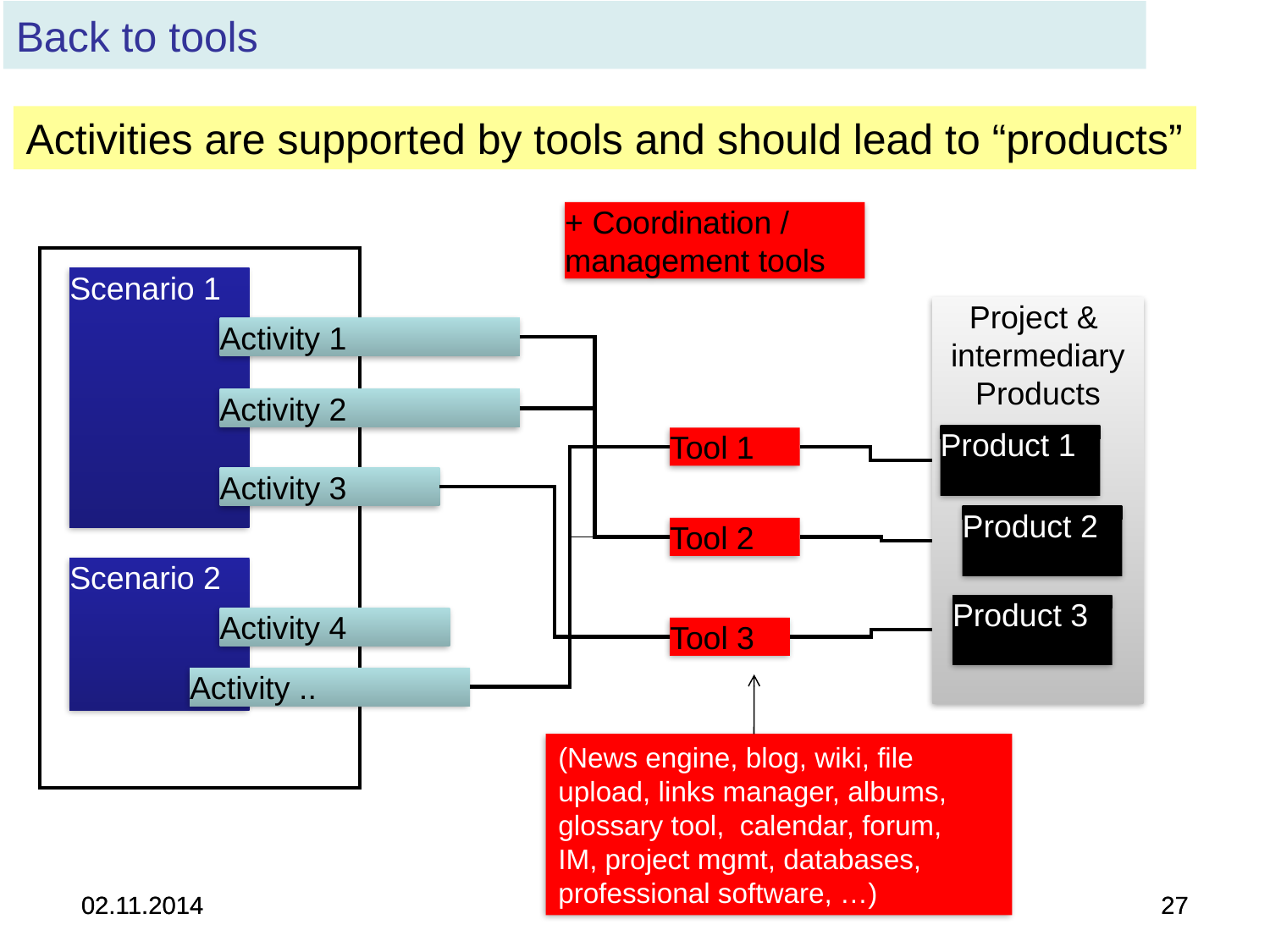

# Back to tools
Activities are supported by tools and should lead to “products”
+ Coordination / management tools

Scenario 1

Project &
intermediary
Products
Activity 1
Activity 2
Product 1
Tool 1
Activity 3
Product 2
Tool 2
Scenario 2

Product 3
Activity 4
Tool 3
Activity ..
(News engine, blog, wiki, file upload, links manager, albums, glossary tool,  calendar, forum,
IM, project mgmt, databases, professional software, …)
02.11.2014
02.11.2014
27
27